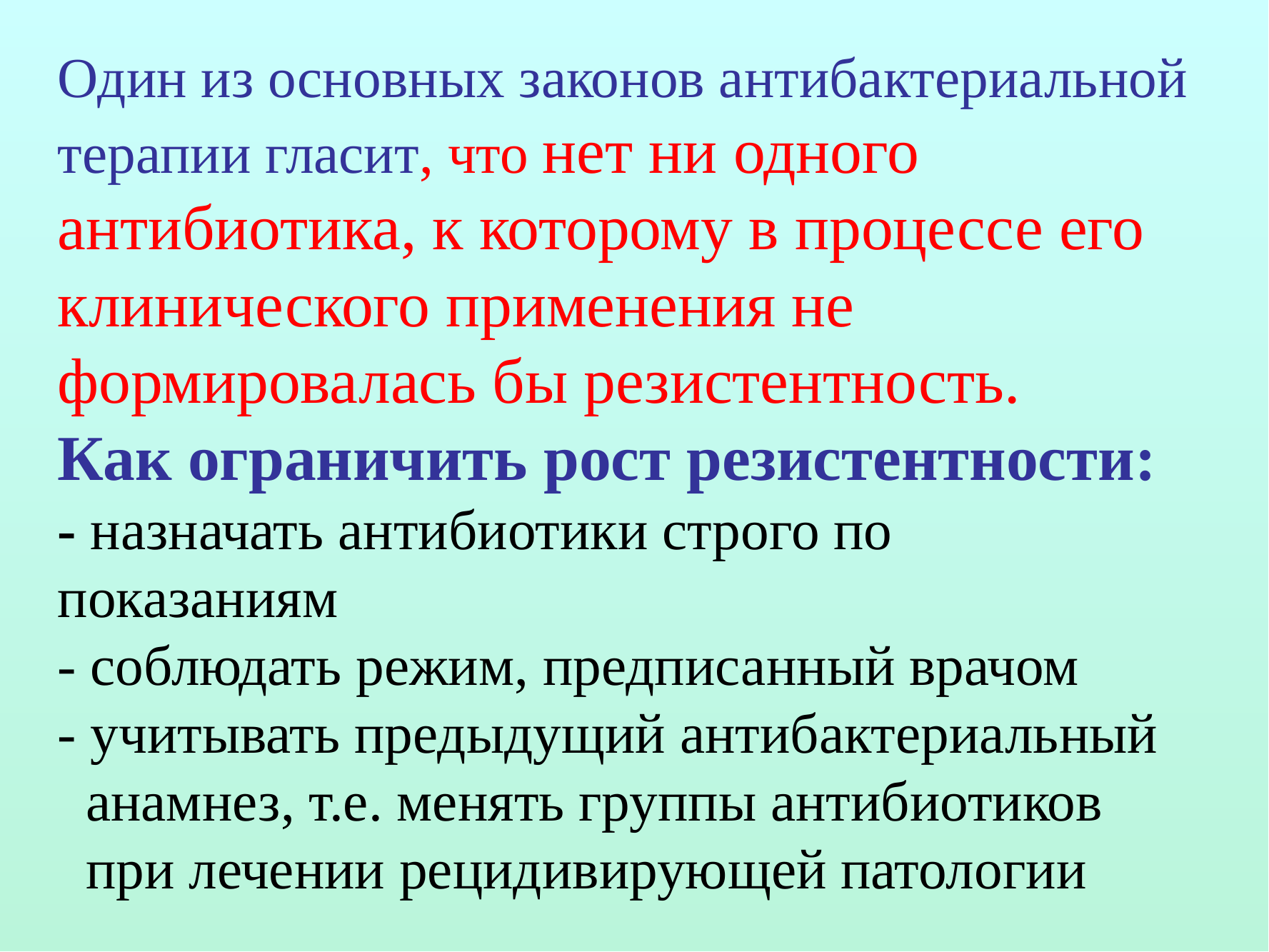

# Один из основных законов антибактериальной терапии гласит, что нет ни одного антибиотика, к которому в процессе его клинического применения не формировалась бы резистентность. Как ограничить рост резистентности: - назначать антибиотики строго по показаниям - соблюдать режим, предписанный врачом - учитывать предыдущий антибактериальный анамнез, т.е. менять группы антибиотиков при лечении рецидивирующей патологии